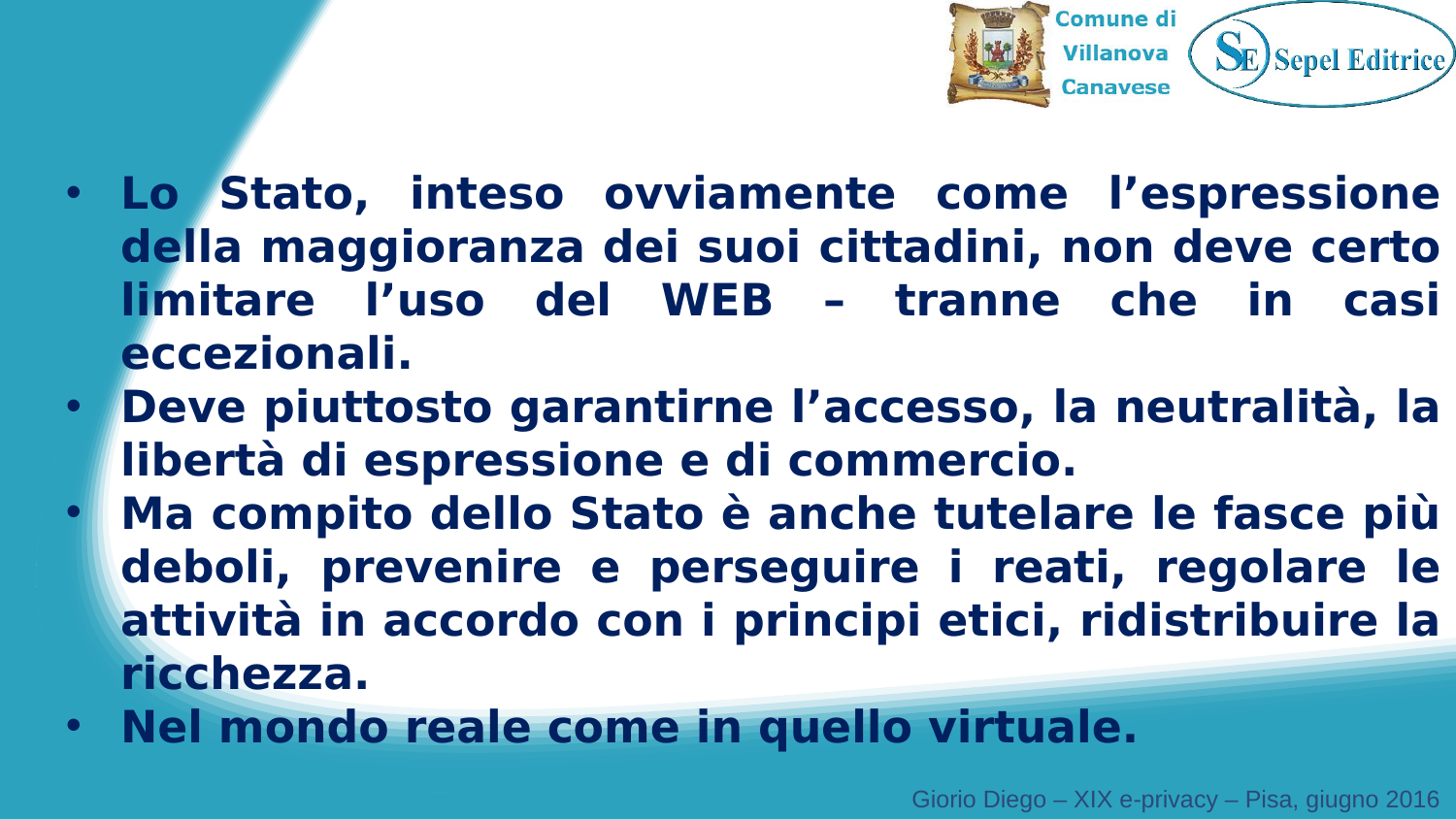

Lo Stato, inteso ovviamente come l’espressione della maggioranza dei suoi cittadini, non deve certo limitare l’uso del WEB – tranne che in casi eccezionali.
Deve piuttosto garantirne l’accesso, la neutralità, la libertà di espressione e di commercio.
Ma compito dello Stato è anche tutelare le fasce più deboli, prevenire e perseguire i reati, regolare le attività in accordo con i principi etici, ridistribuire la ricchezza.
Nel mondo reale come in quello virtuale.